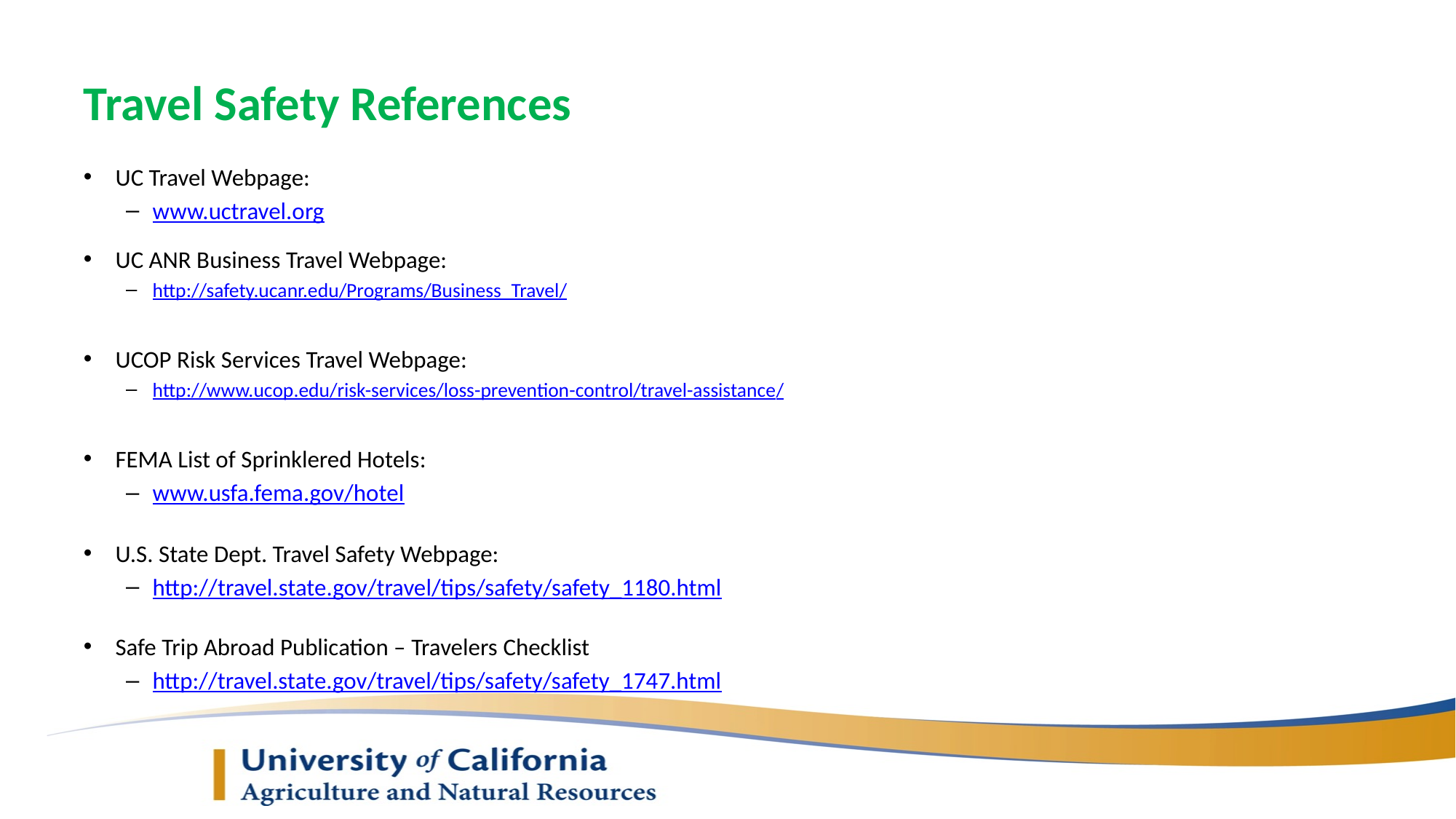

# Travel Safety References
UC Travel Webpage:
www.uctravel.org

UC ANR Business Travel Webpage:
http://safety.ucanr.edu/Programs/Business_Travel/

UCOP Risk Services Travel Webpage:
http://www.ucop.edu/risk-services/loss-prevention-control/travel-assistance/

FEMA List of Sprinklered Hotels:
www.usfa.fema.gov/hotel

U.S. State Dept. Travel Safety Webpage:
http://travel.state.gov/travel/tips/safety/safety_1180.html

Safe Trip Abroad Publication – Travelers Checklist
http://travel.state.gov/travel/tips/safety/safety_1747.html